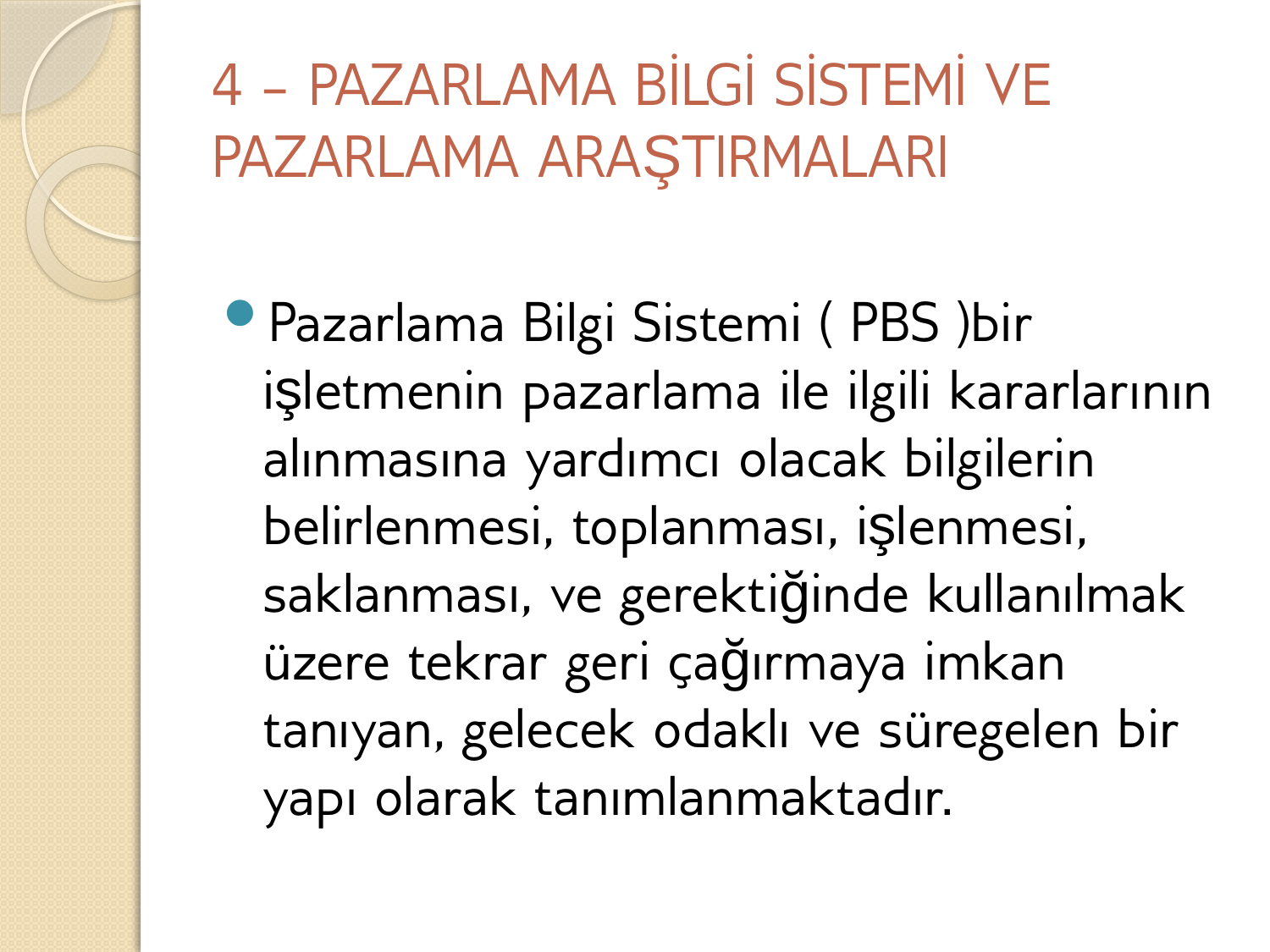

# 4 – PAZARLAMA BİLGİ SİSTEMİ VE PAZARLAMA ARAŞTIRMALARI

Pazarlama Bilgi Sistemi ( PBS )bir işletmenin pazarlama ile ilgili kararlarının alınmasına yardımcı olacak bilgilerin belirlenmesi, toplanması, işlenmesi, saklanması, ve gerektiğinde kullanılmak üzere tekrar geri çağırmaya imkan tanıyan, gelecek odaklı ve süregelen bir yapı olarak tanımlanmaktadır.